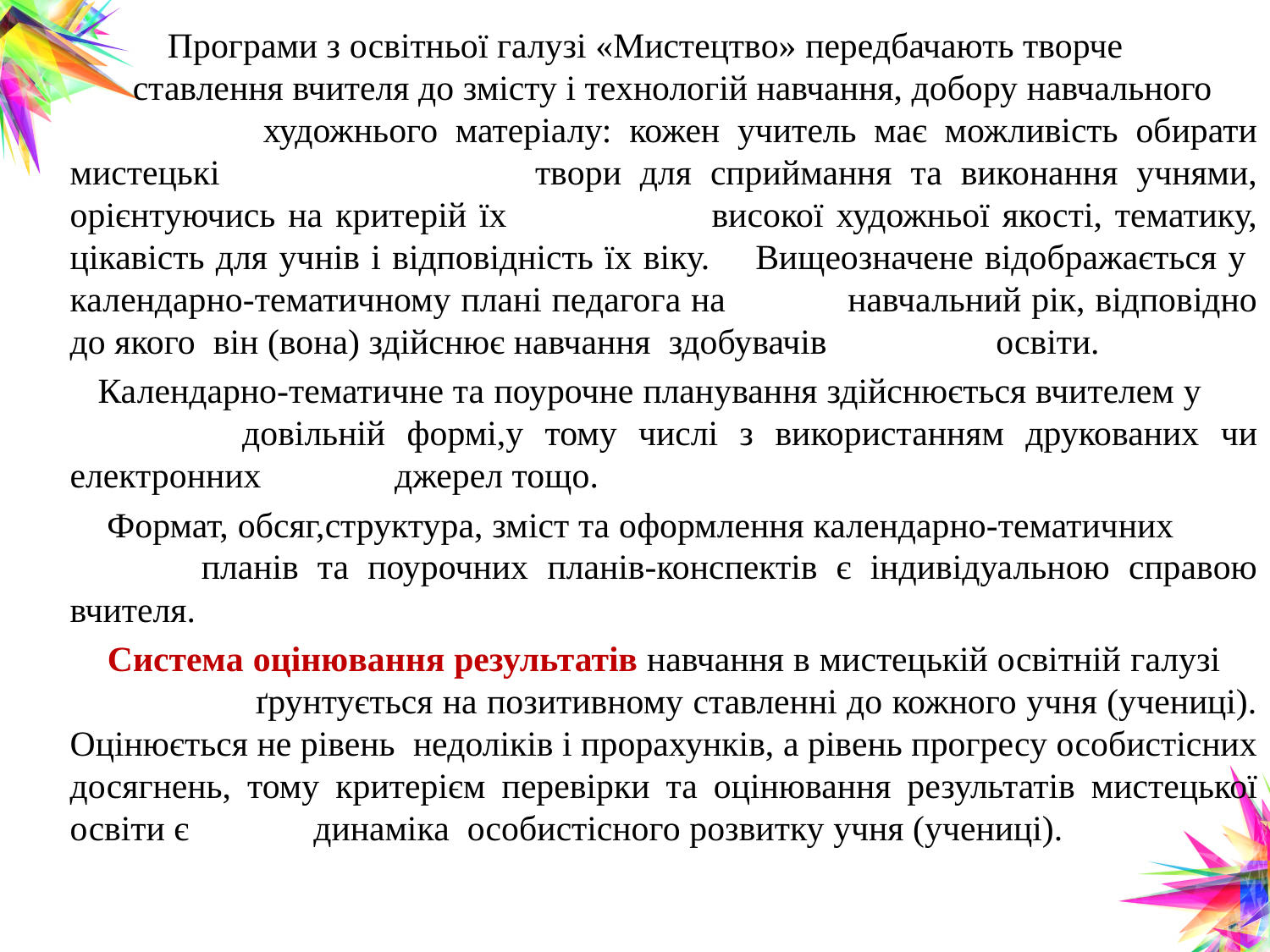

Програми з освітньої галузі «Мистецтво» передбачають творче                       ставлення вчителя до змісту і технологій навчання, добору навчального                 художнього матеріалу: кожен учитель має можливість обирати мистецькі                 твори для сприймання та виконання учнями, орієнтуючись на критерій їх                високої художньої якості, тематику, цікавість для учнів і відповідність їх віку.    Вищеозначене відображається у  календарно-тематичному плані педагога на            навчальний рік, відповідно до якого  він (вона) здійснює навчання  здобувачів                   освіти.
   Календарно-тематичне та поурочне планування здійснюється вчителем у               довільній формі,у тому числі з використанням друкованих чи електронних               джерел тощо.
    Формат, обсяг,структура, зміст та оформлення календарно-тематичних                 планів та поурочних планів-конспектів є індивідуальною справою вчителя.
    Система оцінювання результатів навчання в мистецькій освітній галузі                        ґрунтується на позитивному ставленні до кожного учня (учениці). Оцінюється не рівень  недоліків і прорахунків, а рівень прогресу особистісних досягнень, тому критерієм перевірки та оцінювання результатів мистецької освіти є              динаміка  особистісного розвитку учня (учениці).